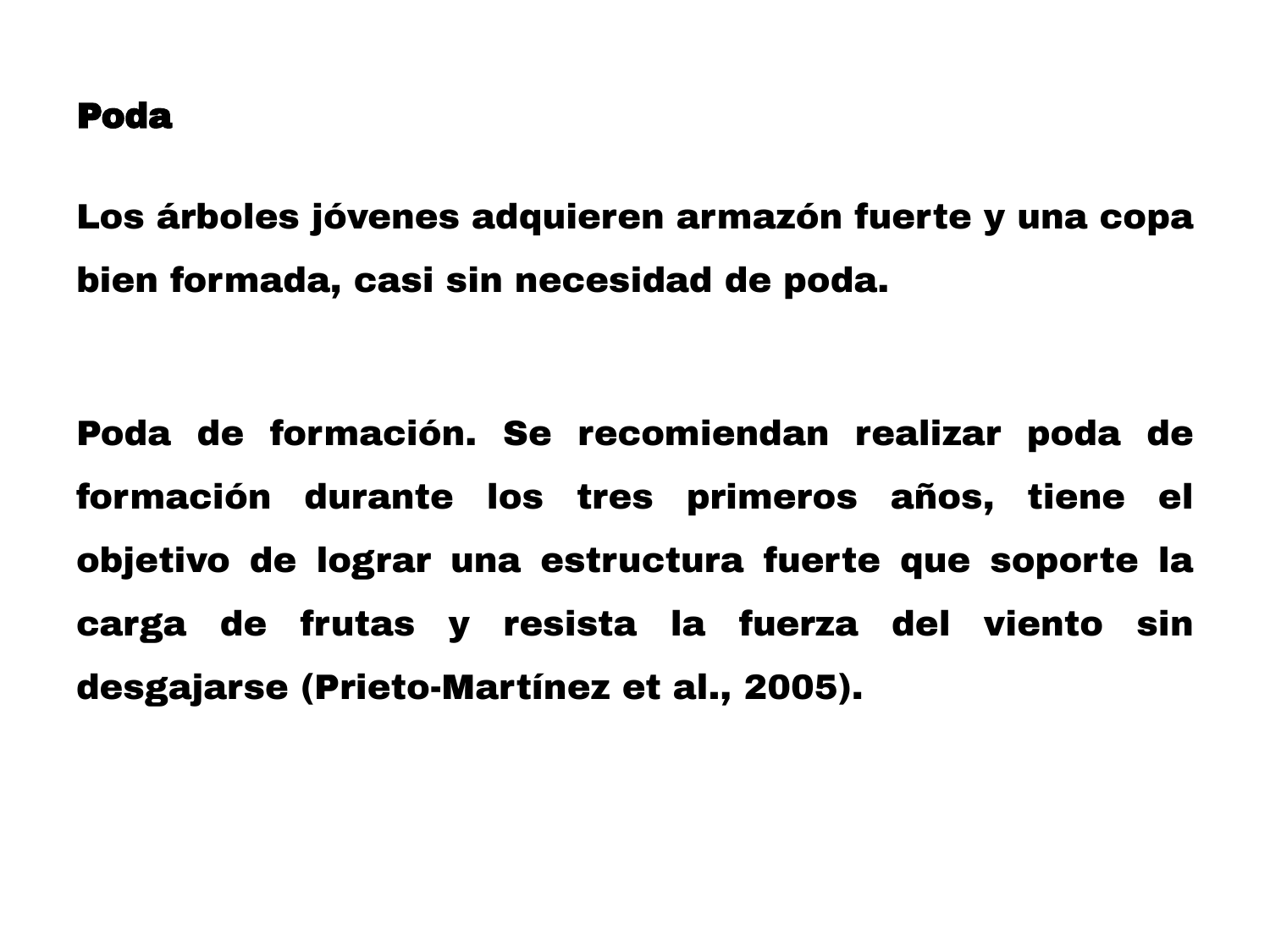

Poda
Los árboles jóvenes adquieren armazón fuerte y una copa bien formada, casi sin necesidad de poda.

Poda de formación. Se recomiendan realizar poda de formación durante los tres primeros años, tiene el objetivo de lograr una estructura fuerte que soporte la carga de frutas y resista la fuerza del viento sin desgajarse (Prieto-Martínez et al., 2005).